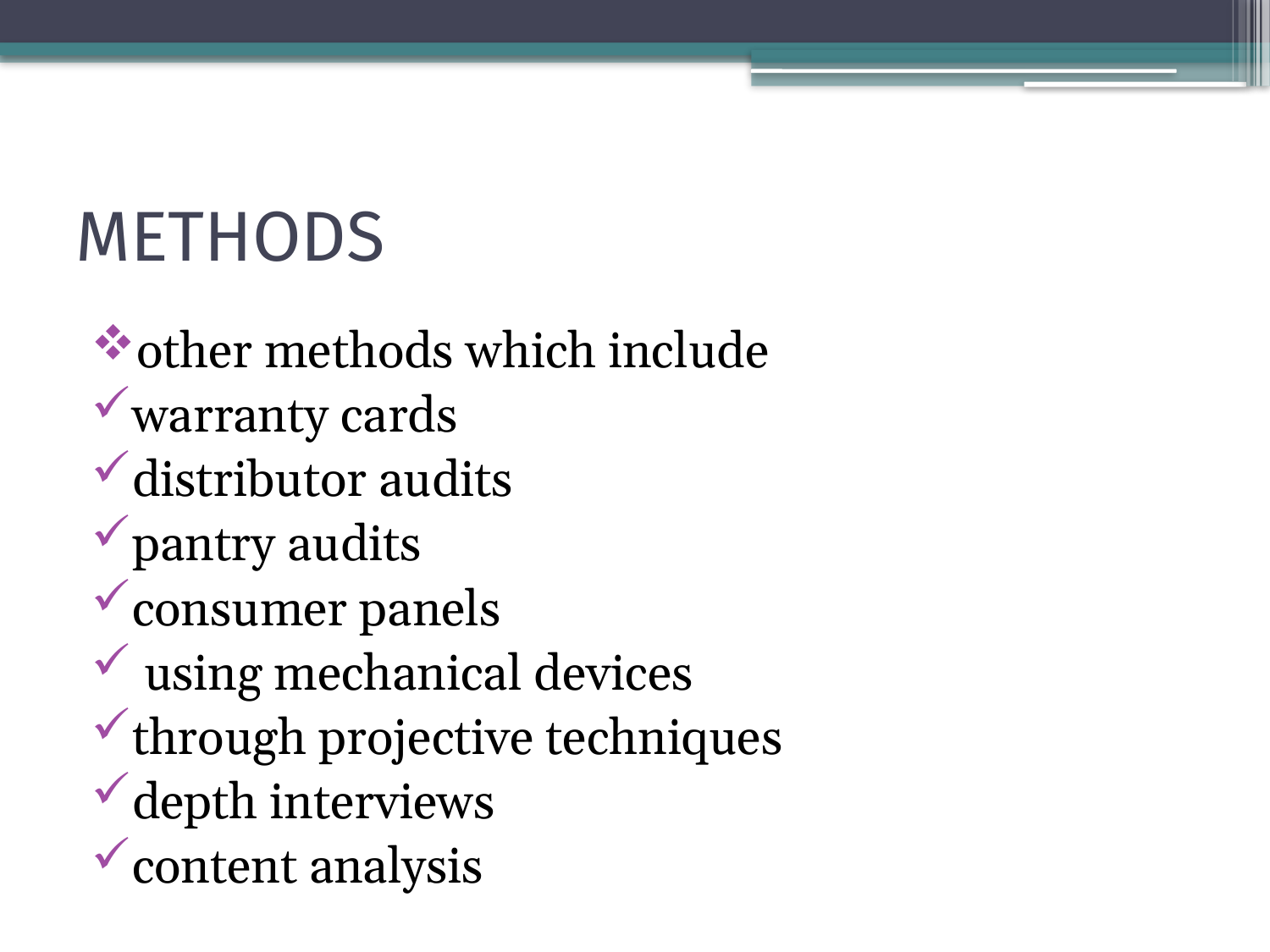

# METHODS
other methods which include
warranty cards
distributor audits
pantry audits
consumer panels
 using mechanical devices
through projective techniques
depth interviews
content analysis